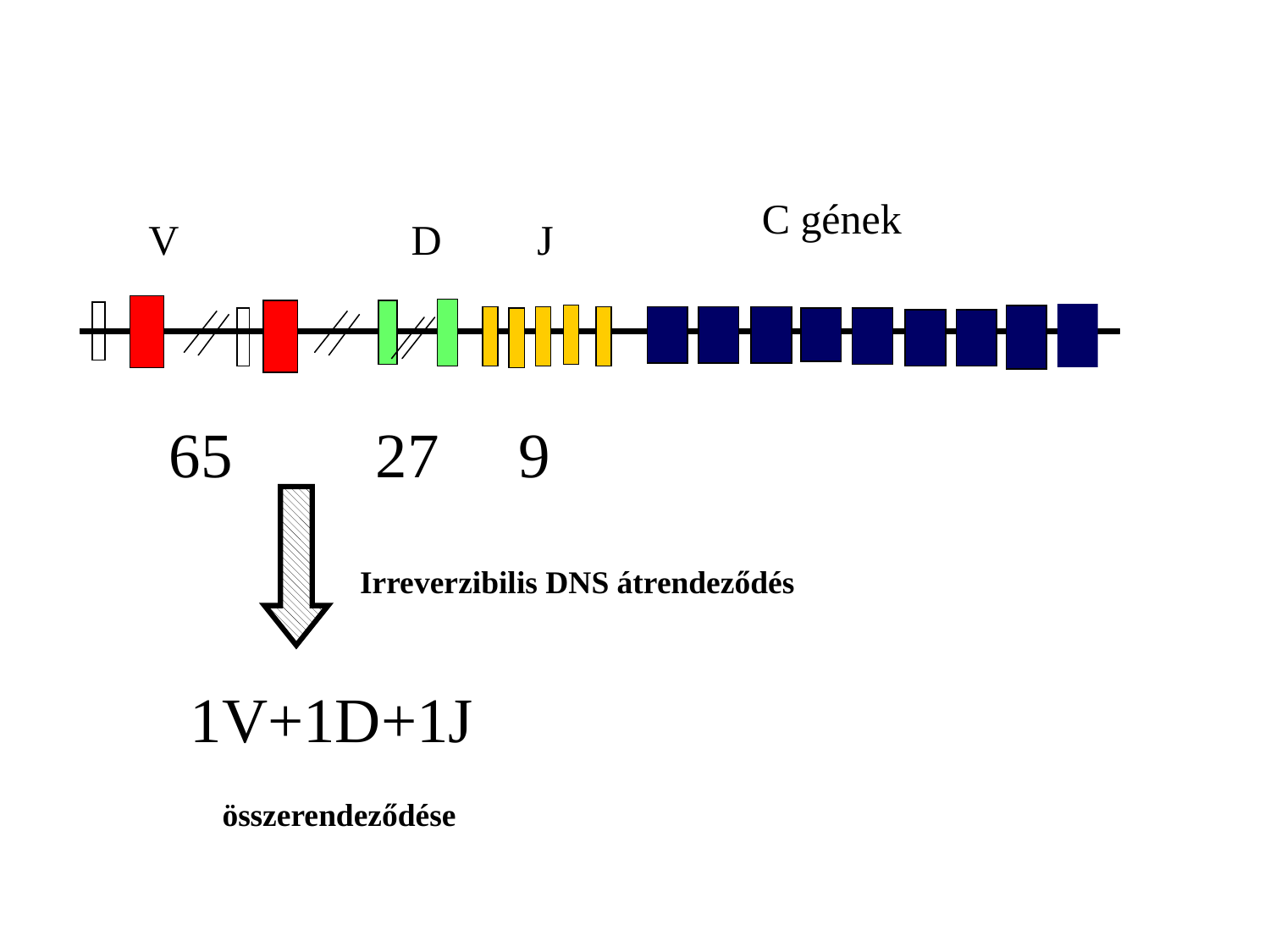

C gének
V                      D         J

65         27     9

1V+1D+1J
összerendeződése
Irreverzibilis DNS átrendeződés